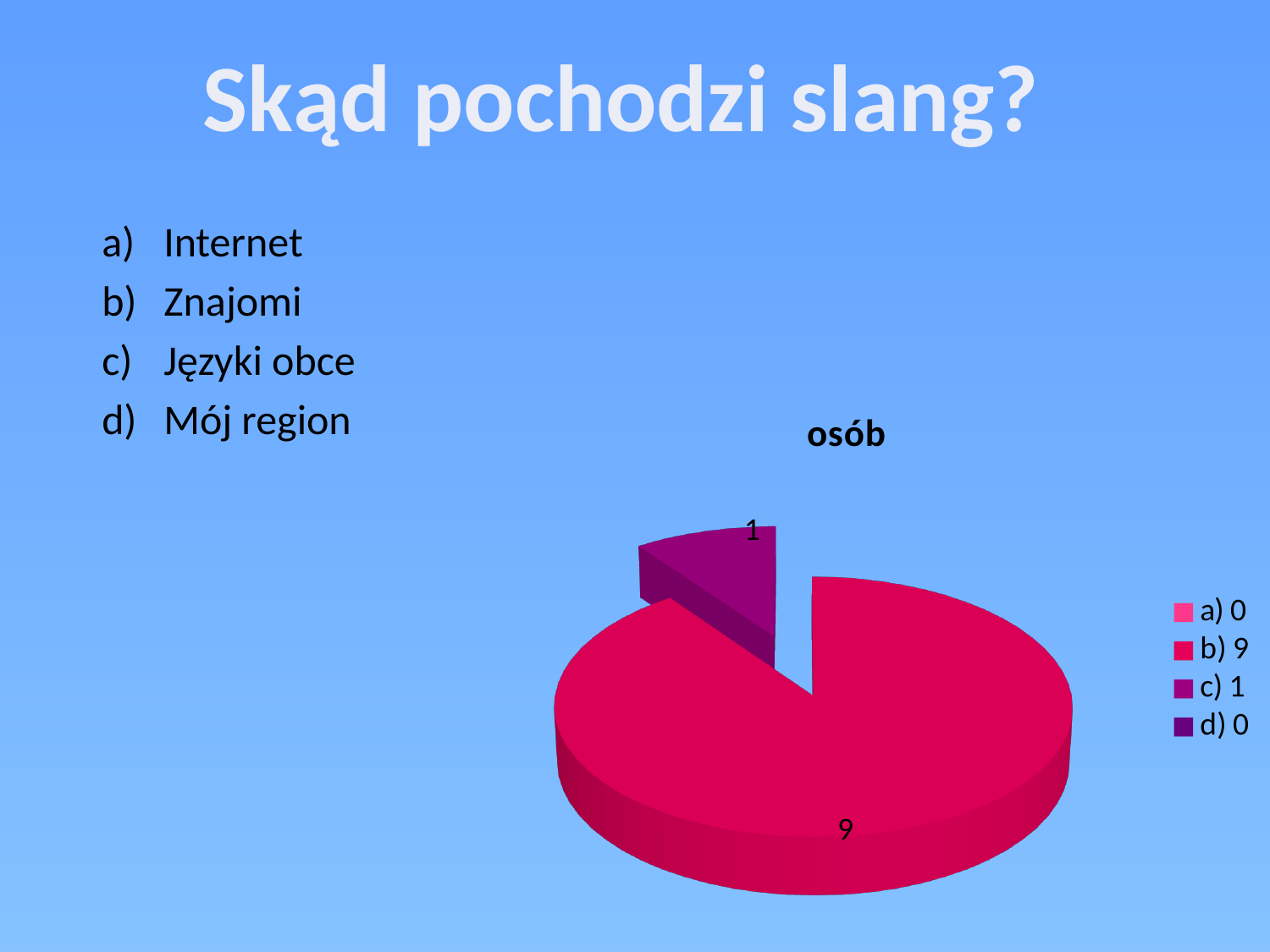

Skąd pochodzi slang?
Internet
Znajomi
Języki obce
Mój region

[unsupported chart]